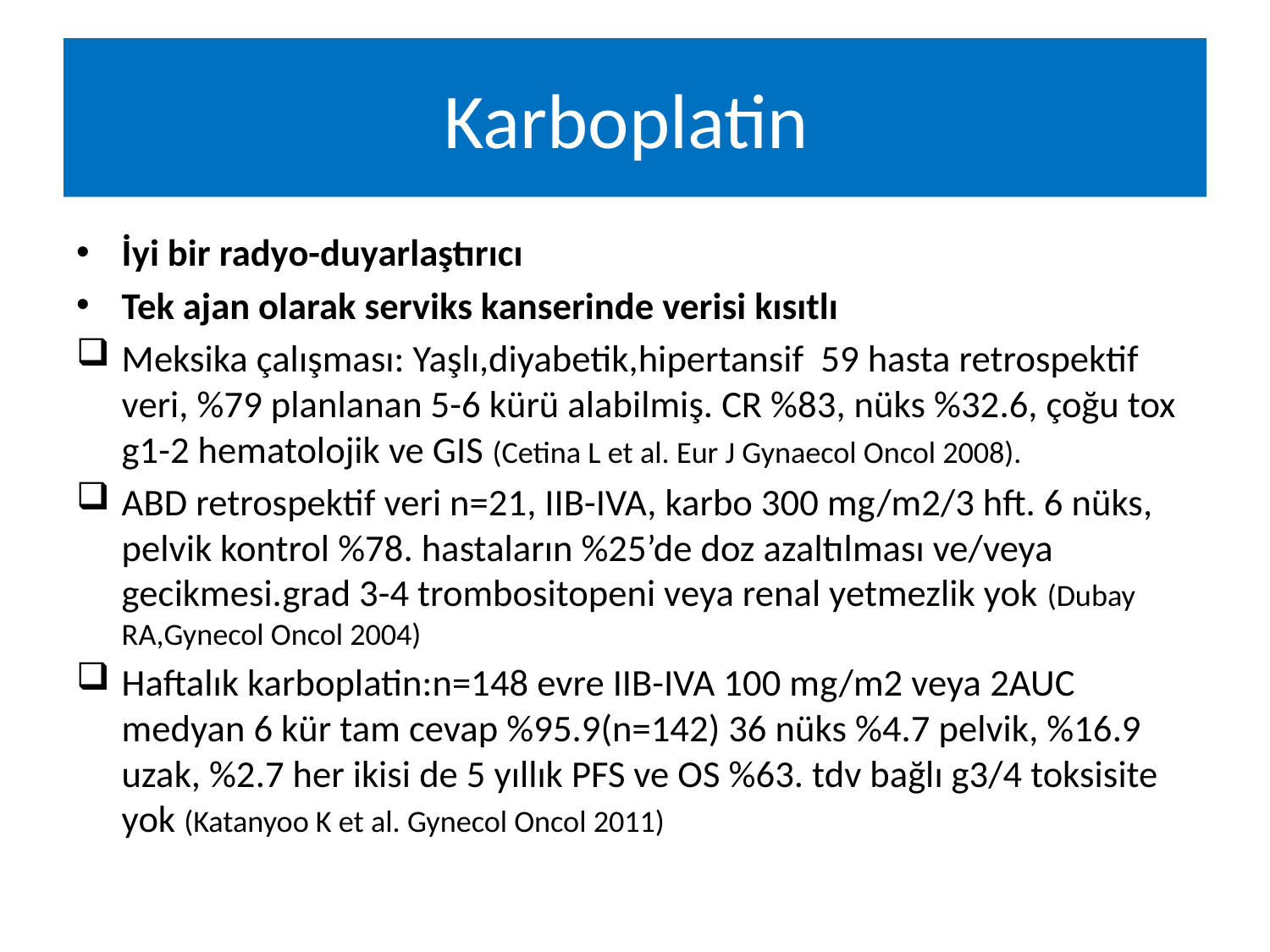

# Karboplatin
İyi bir radyo-duyarlaştırıcı
Tek ajan olarak serviks kanserinde verisi kısıtlı
Meksika çalışması: Yaşlı,diyabetik,hipertansif  59 hasta retrospektif veri, %79 planlanan 5-6 kürü alabilmiş. CR %83, nüks %32.6, çoğu tox g1-2 hematolojik ve GIS (Cetina L et al. Eur J Gynaecol Oncol 2008).
ABD retrospektif veri n=21, IIB-IVA, karbo 300 mg/m2/3 hft. 6 nüks, pelvik kontrol %78. hastaların %25’de doz azaltılması ve/veya gecikmesi.grad 3-4 trombositopeni veya renal yetmezlik yok (Dubay RA,Gynecol Oncol 2004)
Haftalık karboplatin:n=148 evre IIB-IVA 100 mg/m2 veya 2AUC medyan 6 kür tam cevap %95.9(n=142) 36 nüks %4.7 pelvik, %16.9 uzak, %2.7 her ikisi de 5 yıllık PFS ve OS %63. tdv bağlı g3/4 toksisite  yok (Katanyoo K et al. Gynecol Oncol 2011)